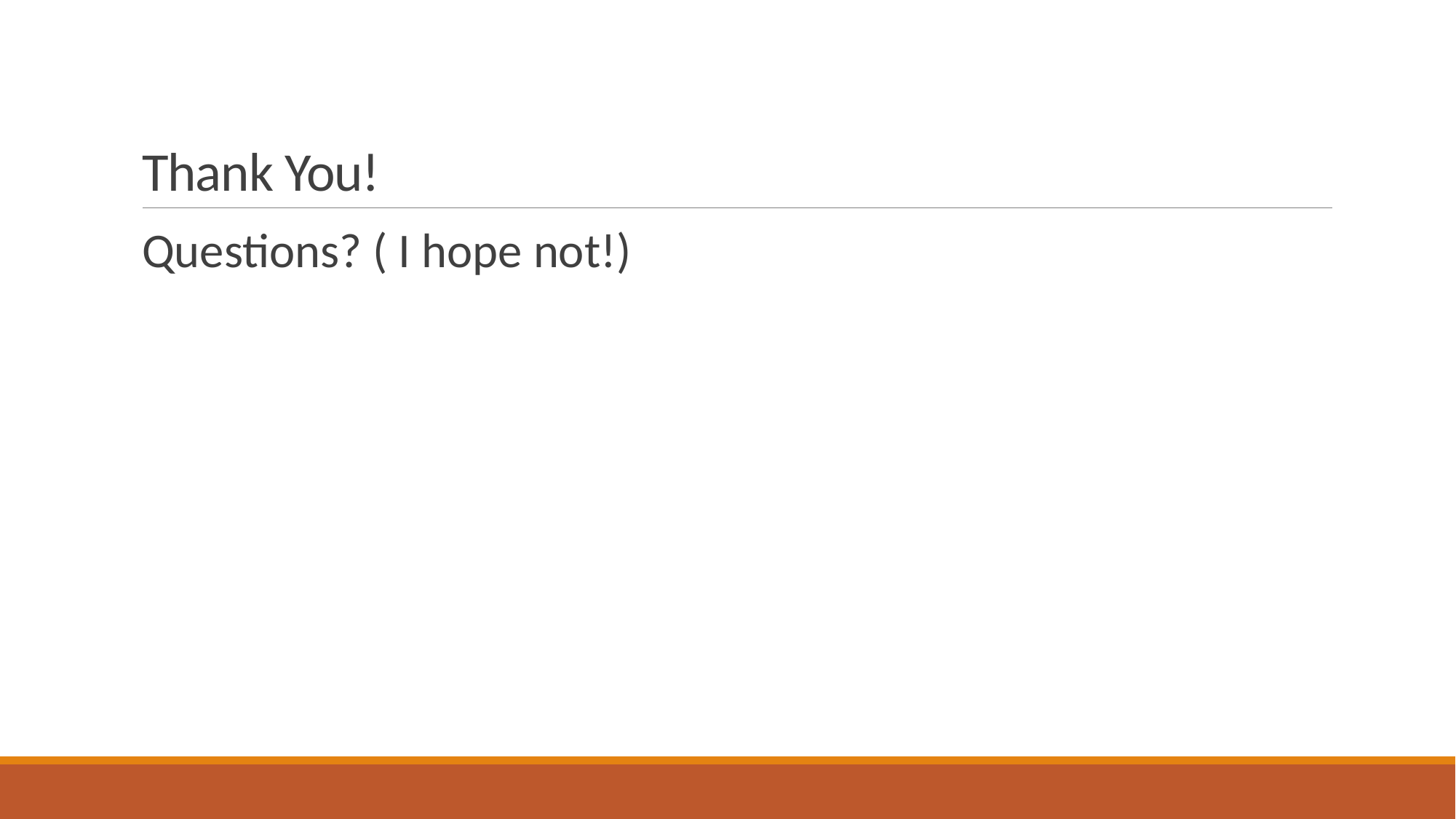

# Thank You!
Questions? ( I hope not!)